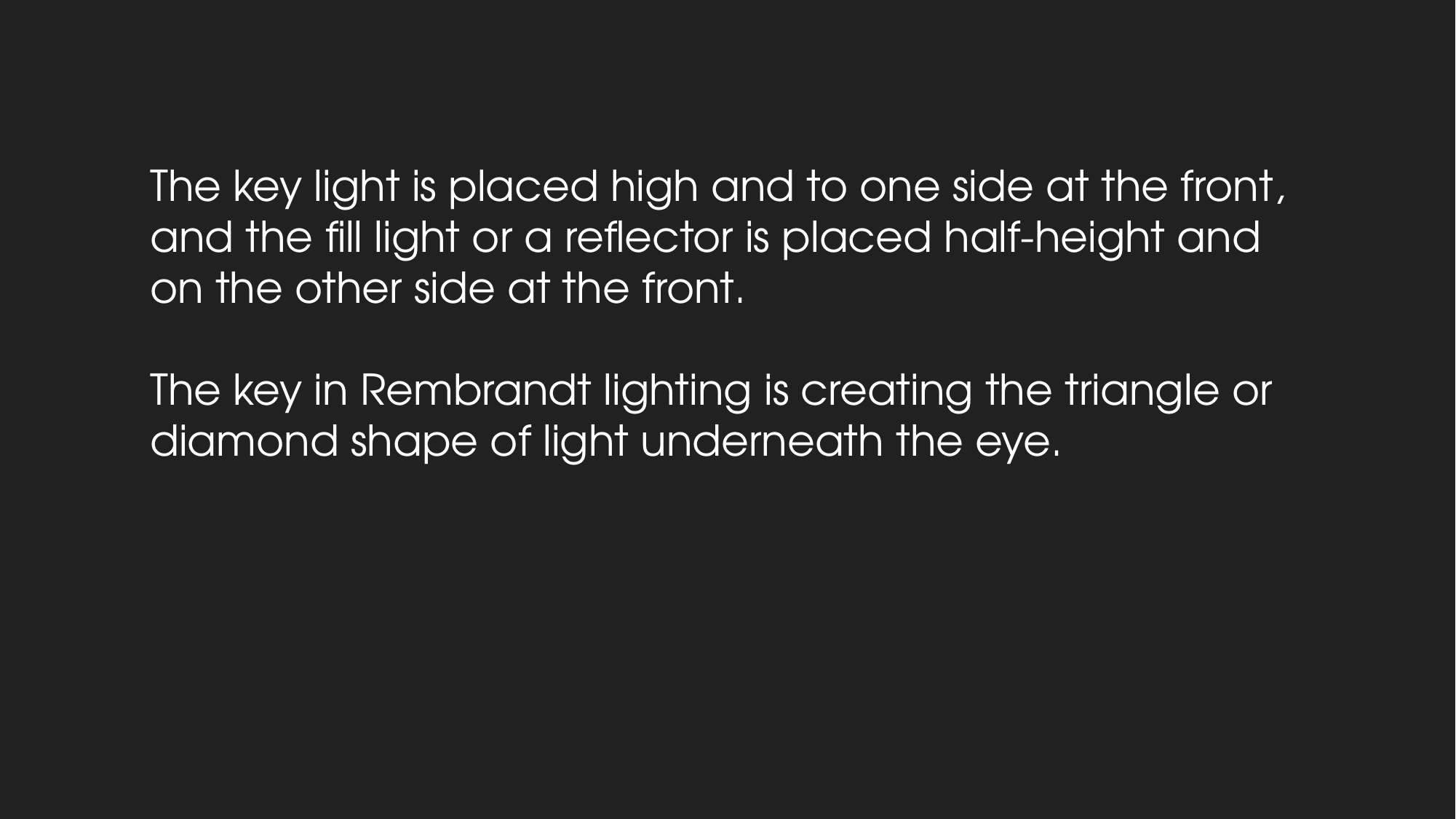

The key light is placed high and to one side at the front, and the fill light or a reflector is placed half-height and on the other side at the front.

The key in Rembrandt lighting is creating the triangle or diamond shape of light underneath the eye.